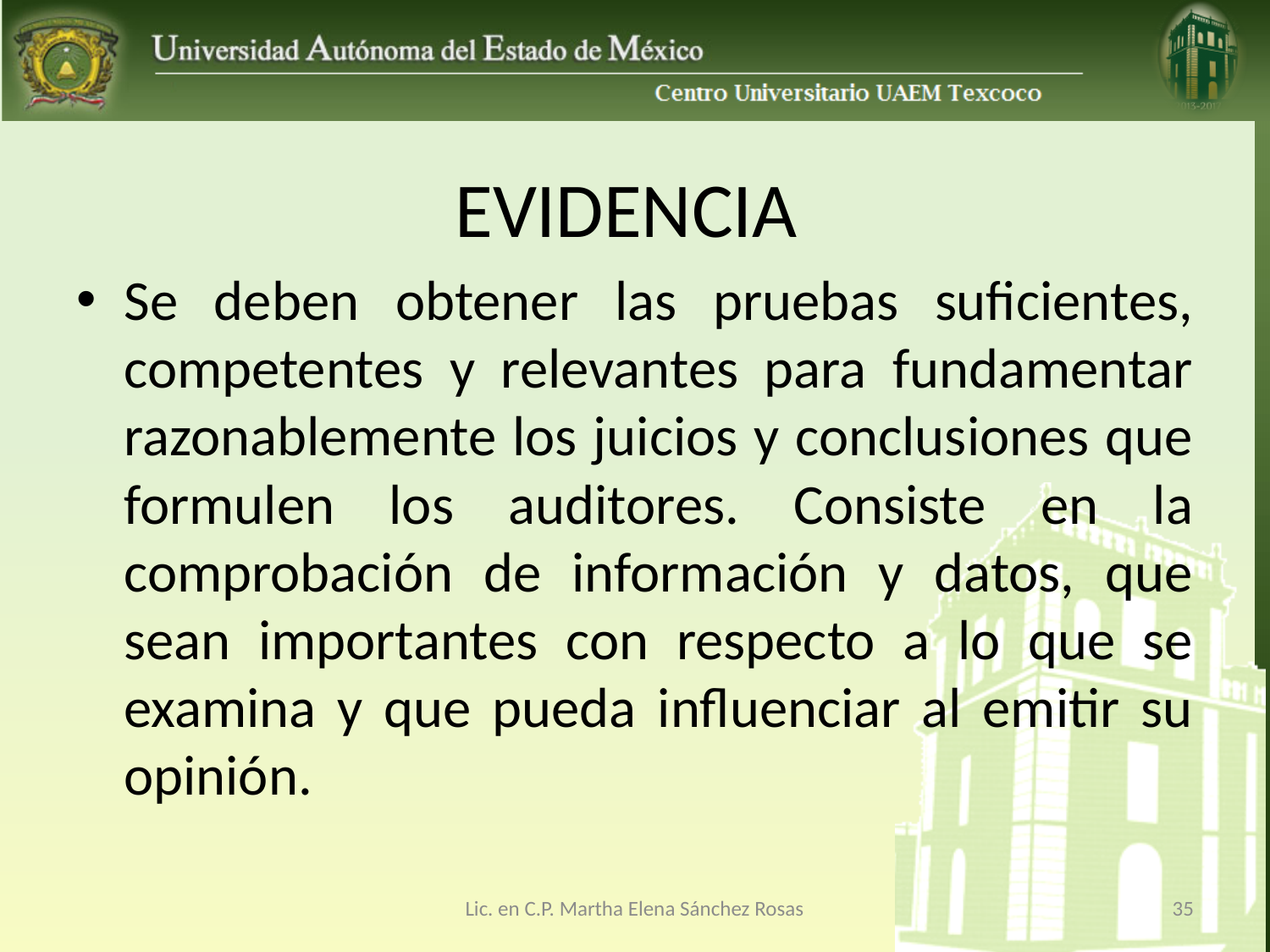

# EVIDENCIA
Se deben obtener las pruebas suficientes, competentes y relevantes para fundamentar razonablemente los juicios y conclusiones que formulen los auditores. Consiste en la comprobación de información y datos, que sean importantes con respecto a lo que se examina y que pueda influenciar al emitir su opinión.
Lic. en C.P. Martha Elena Sánchez Rosas
35